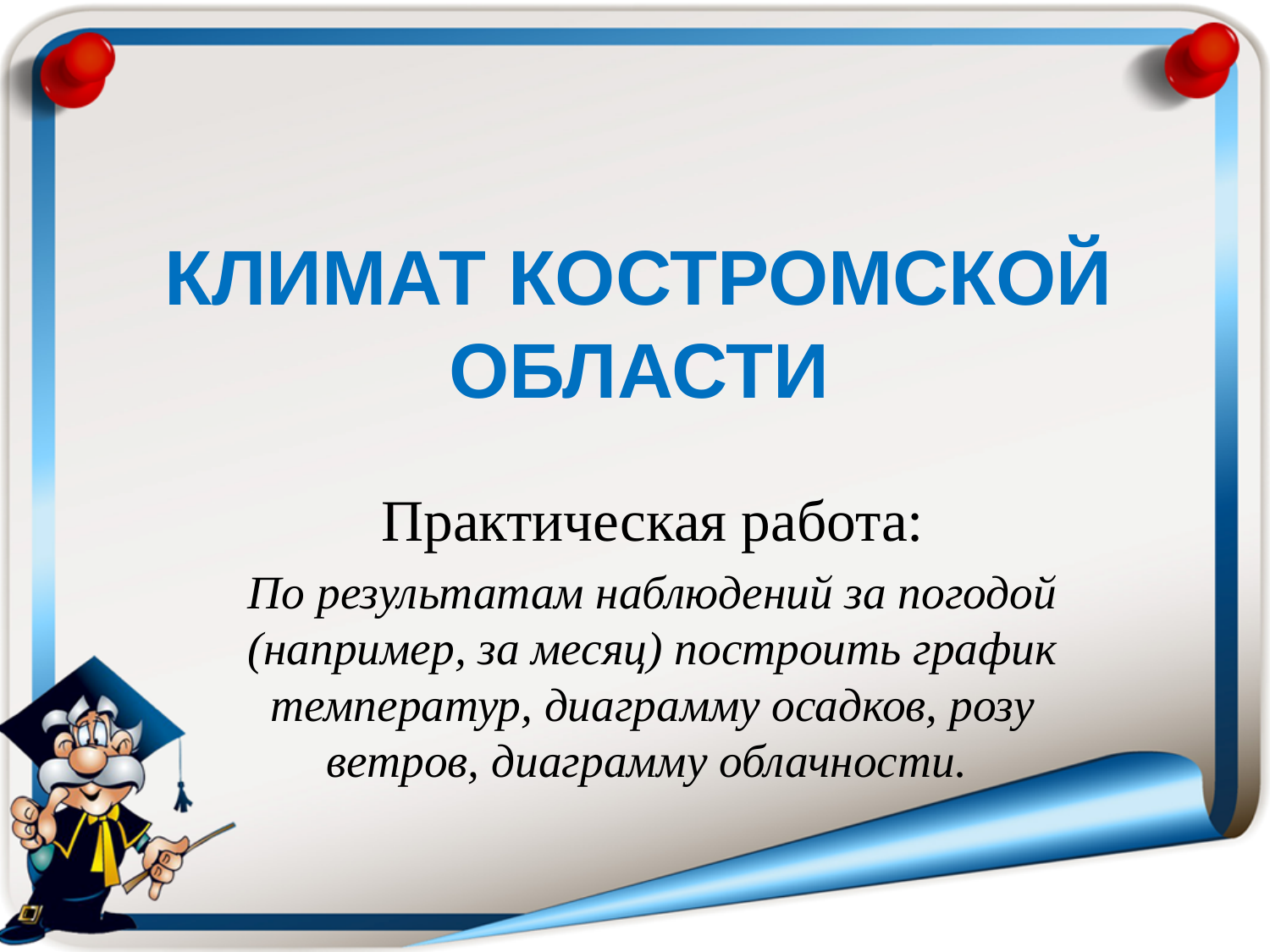

# климат Костромской области
Практическая работа:
По результатам наблюдений за погодой (например, за месяц) построить график температур, диаграмму осадков, розу ветров, диаграмму облачности.